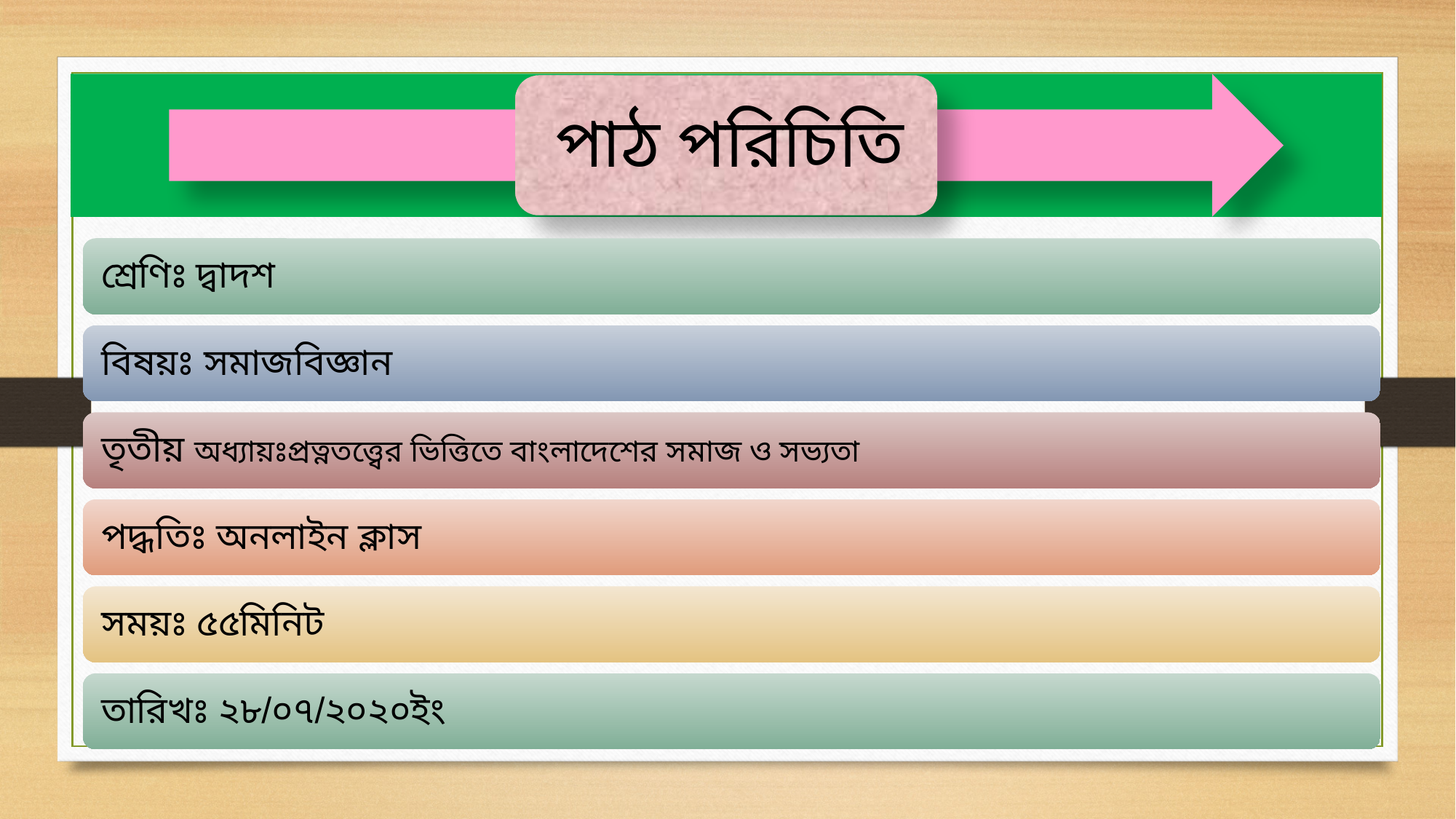

পাঠ পরিচিতি
শ্রেণিঃ দ্বাদশ
বিষয়ঃ সমাজবিজ্ঞান
তৃতীয় অধ্যায়ঃপ্রত্নতত্ত্বের ভিত্তিতে বাংলাদেশের সমাজ ও সভ্যতা
পদ্ধতিঃ অনলাইন ক্লাস
সময়ঃ ৫৫মিনিট
তারিখঃ ২৮/০৭/২০২০ইং